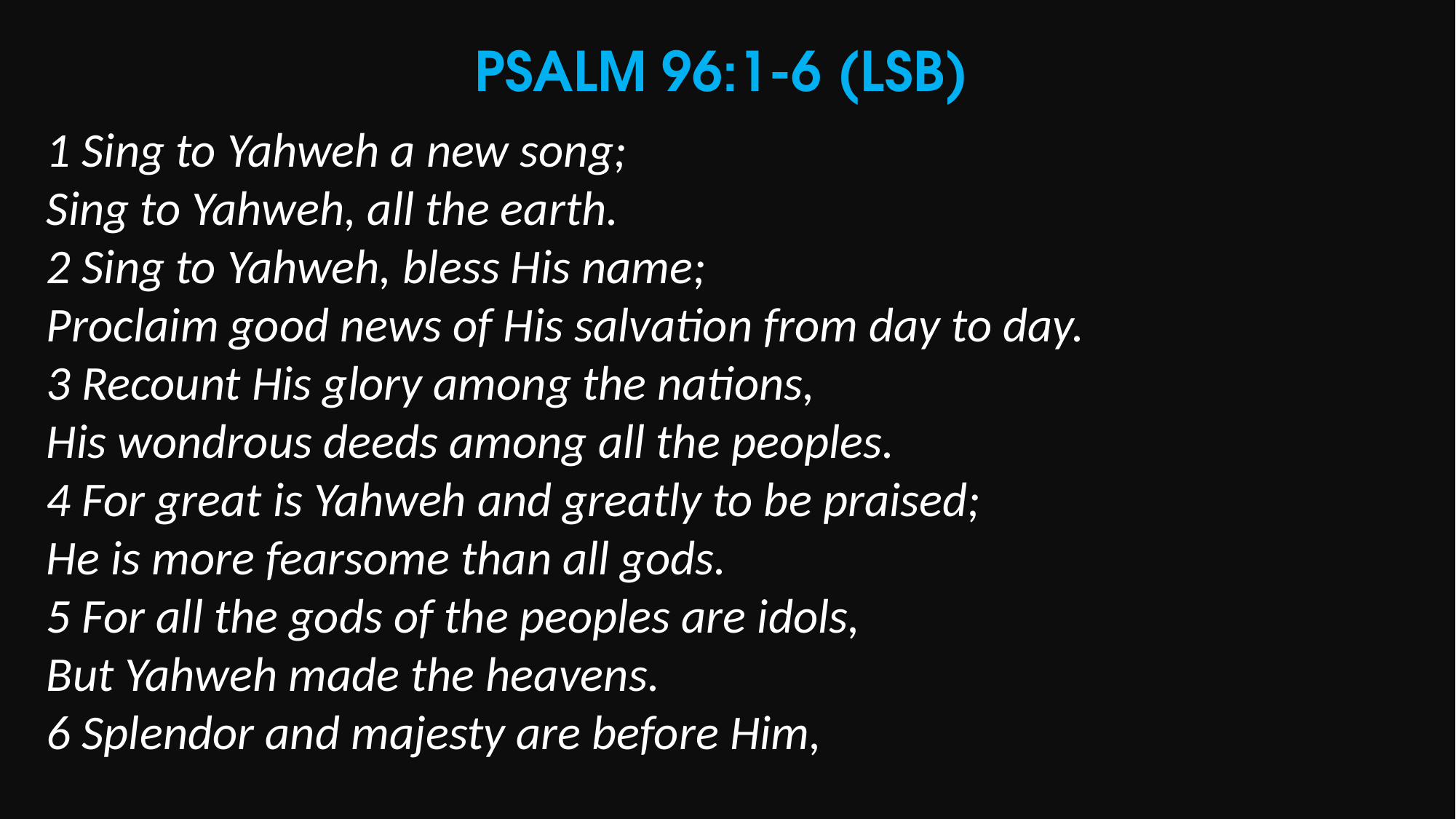

Psalm 96:1-6 (LSB)
1 Sing to Yahweh a new song;
Sing to Yahweh, all the earth.
2 Sing to Yahweh, bless His name;
Proclaim good news of His salvation from day to day.
3 Recount His glory among the nations,
His wondrous deeds among all the peoples.
4 For great is Yahweh and greatly to be praised;
He is more fearsome than all gods.
5 For all the gods of the peoples are idols,
But Yahweh made the heavens.
6 Splendor and majesty are before Him,